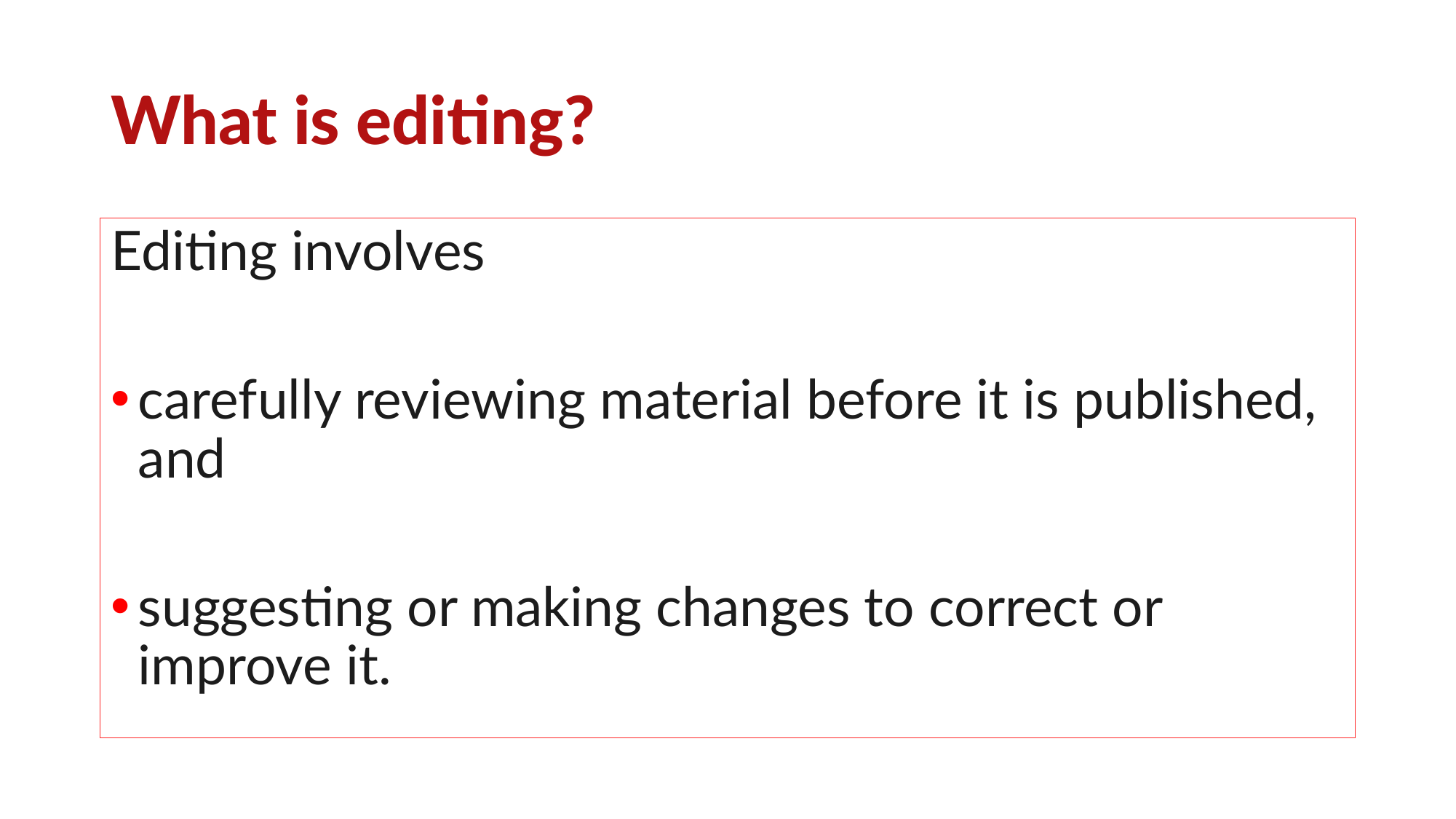

# What is editing?
Editing involves

carefully reviewing material before it is published, and

suggesting or making changes to correct or improve it.